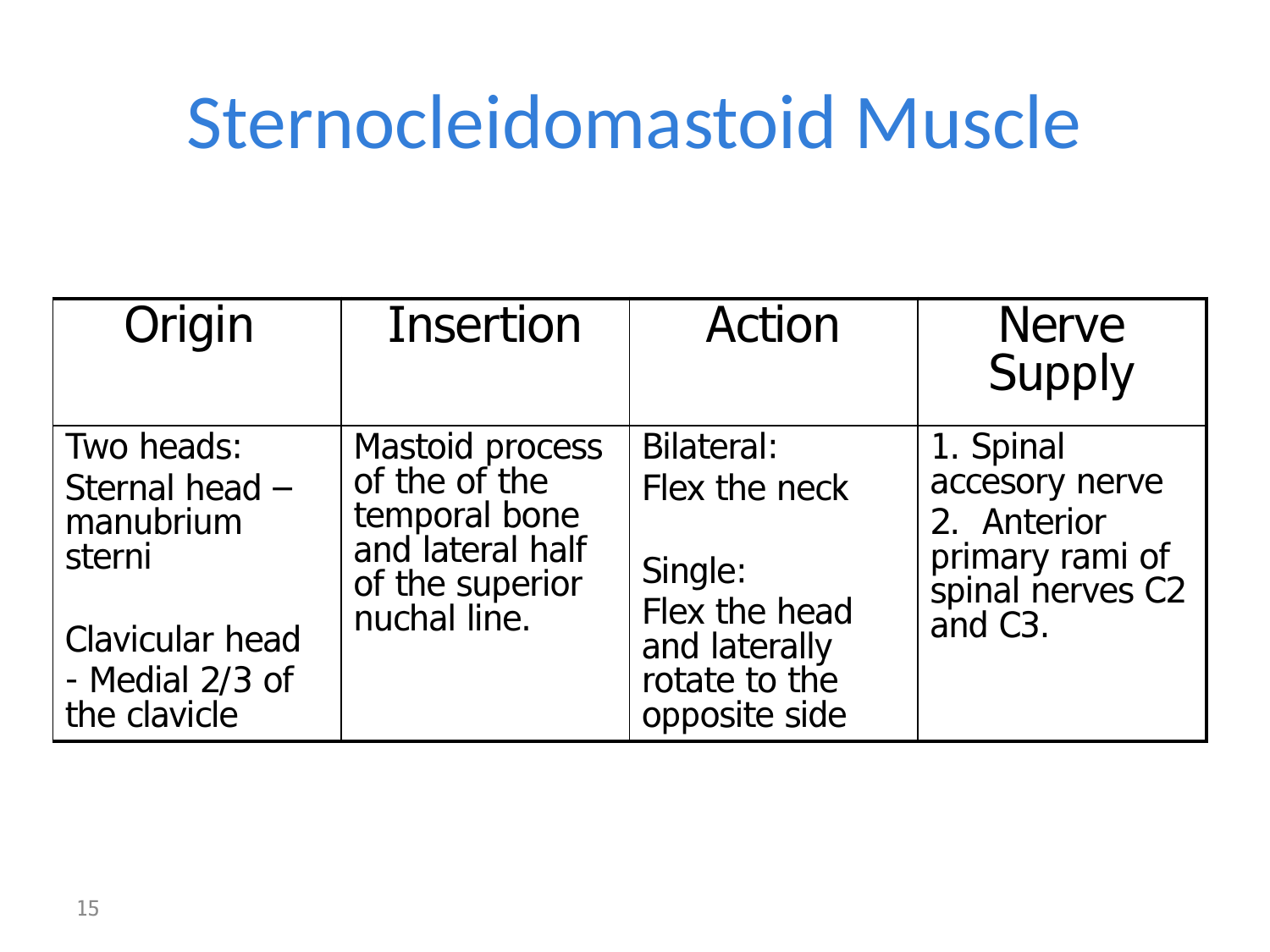

# Sternocleidomastoid Muscle
| Origin | Insertion | Action | Nerve Supply |
| --- | --- | --- | --- |
| Two heads: Sternal head –manubrium sterni Clavicular head - Medial 2/3 of the clavicle | Mastoid process of the of the temporal bone and lateral half of the superior nuchal line. | Bilateral: Flex the neck Single: Flex the head and laterally rotate to the opposite side | 1. Spinal accesory nerve 2. Anterior primary rami of spinal nerves C2 and C3. |
15